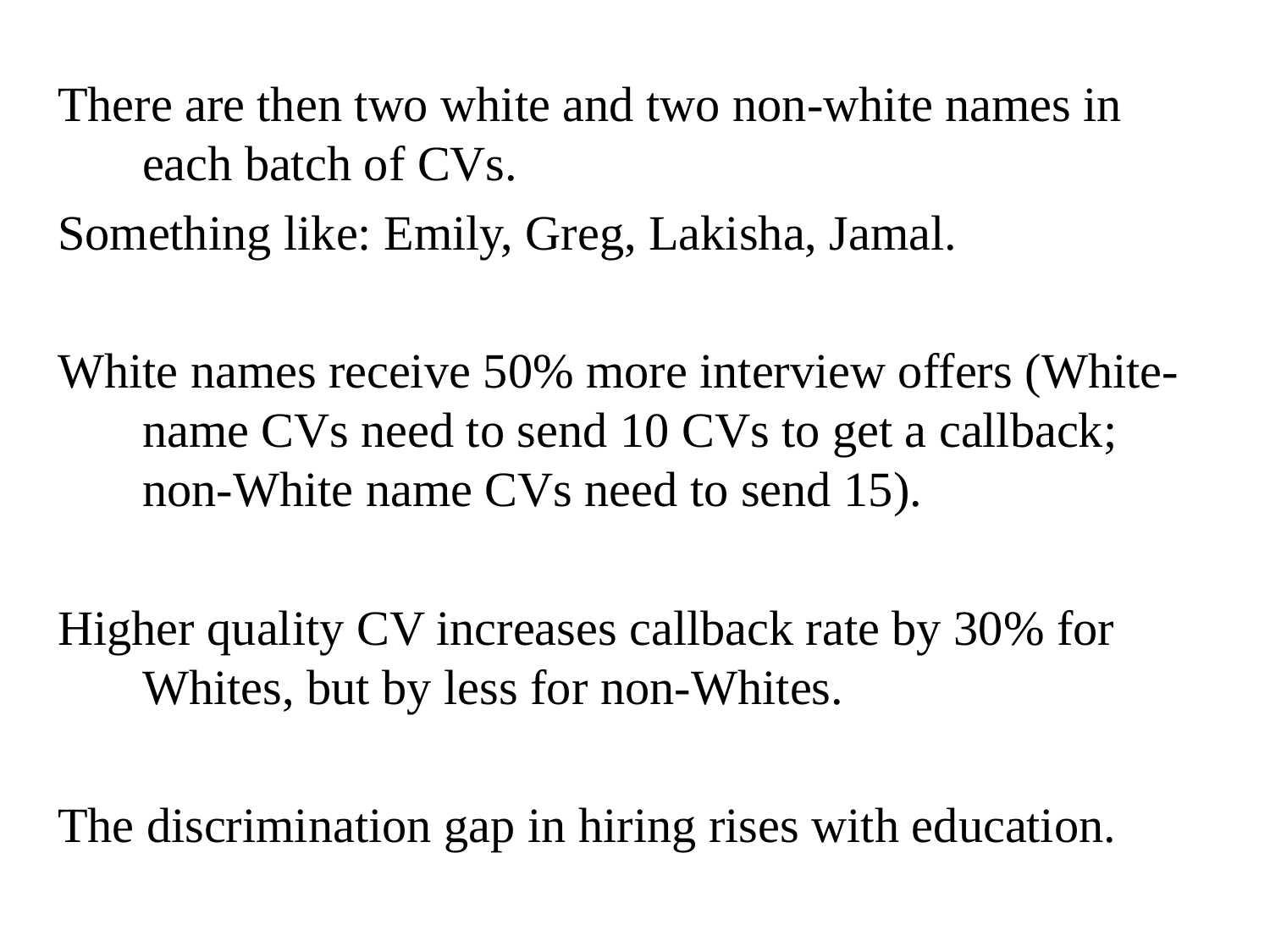

There are then two white and two non-white names in each batch of CVs.
Something like: Emily, Greg, Lakisha, Jamal.

White names receive 50% more interview offers (White-name CVs need to send 10 CVs to get a callback; non-White name CVs need to send 15).

Higher quality CV increases callback rate by 30% for Whites, but by less for non-Whites.

The discrimination gap in hiring rises with education.